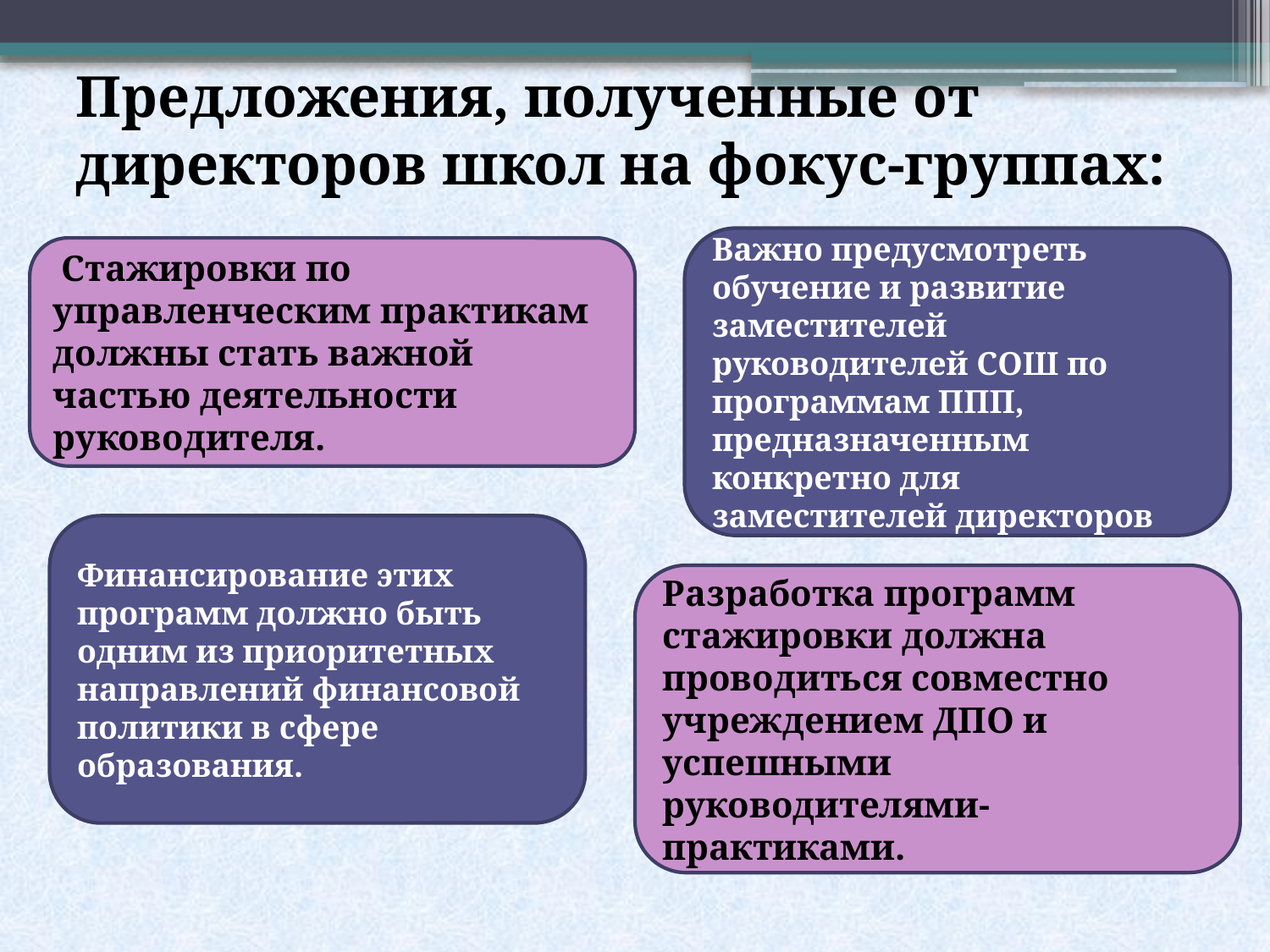

# Предложения, полученные от директоров школ на фокус-группах:
Важно предусмотреть обучение и развитие заместителей руководителей СОШ по программам ППП, предназначенным конкретно для заместителей директоров
 Стажировки по управленческим практикам должны стать важной частью деятельности руководителя.
Финансирование этих программ должно быть одним из приоритетных направлений финансовой политики в сфере образования.
Разработка программ стажировки должна проводиться совместно учреждением ДПО и успешными руководителями-практиками.